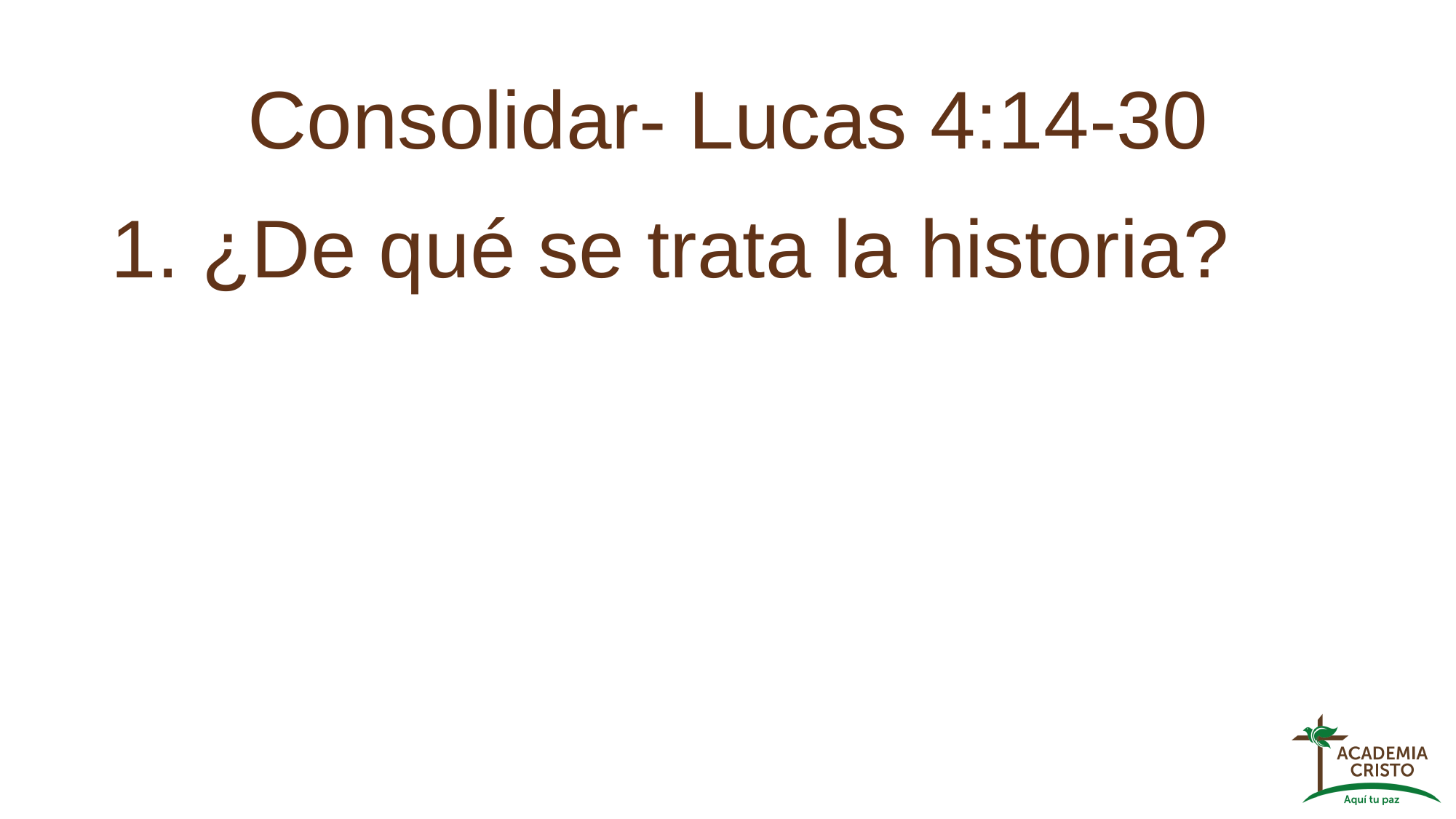

# Consolidar- Lucas 4:14-30
1. ¿De qué se trata la historia?